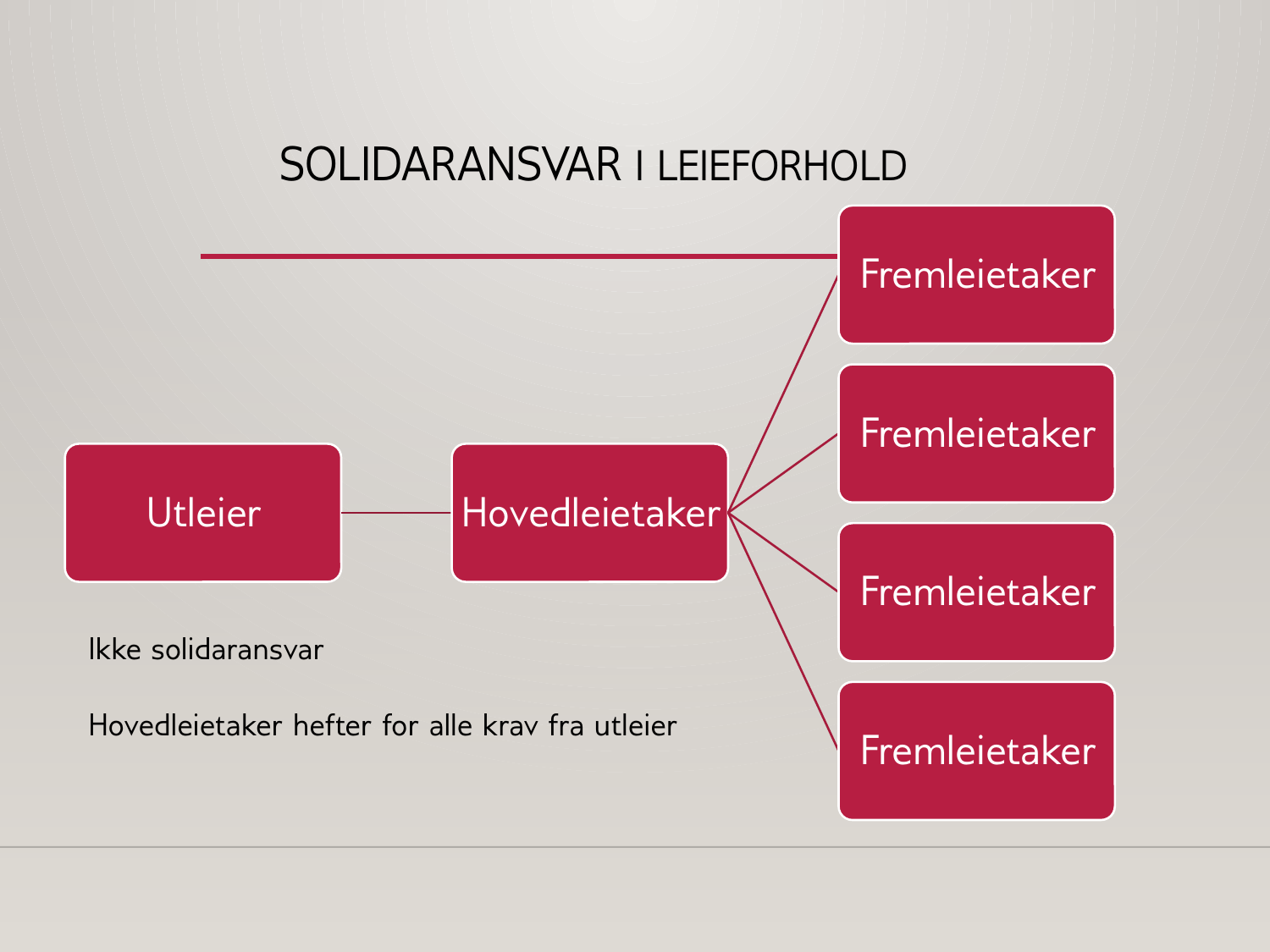

# Solidaransvar i leieforhold
Utleier

Hovedleietaker

Fremleietaker

Fremleietaker

Fremleietaker

Fremleietaker
Ikke solidaransvar

Hovedleietaker hefter for alle krav fra utleier